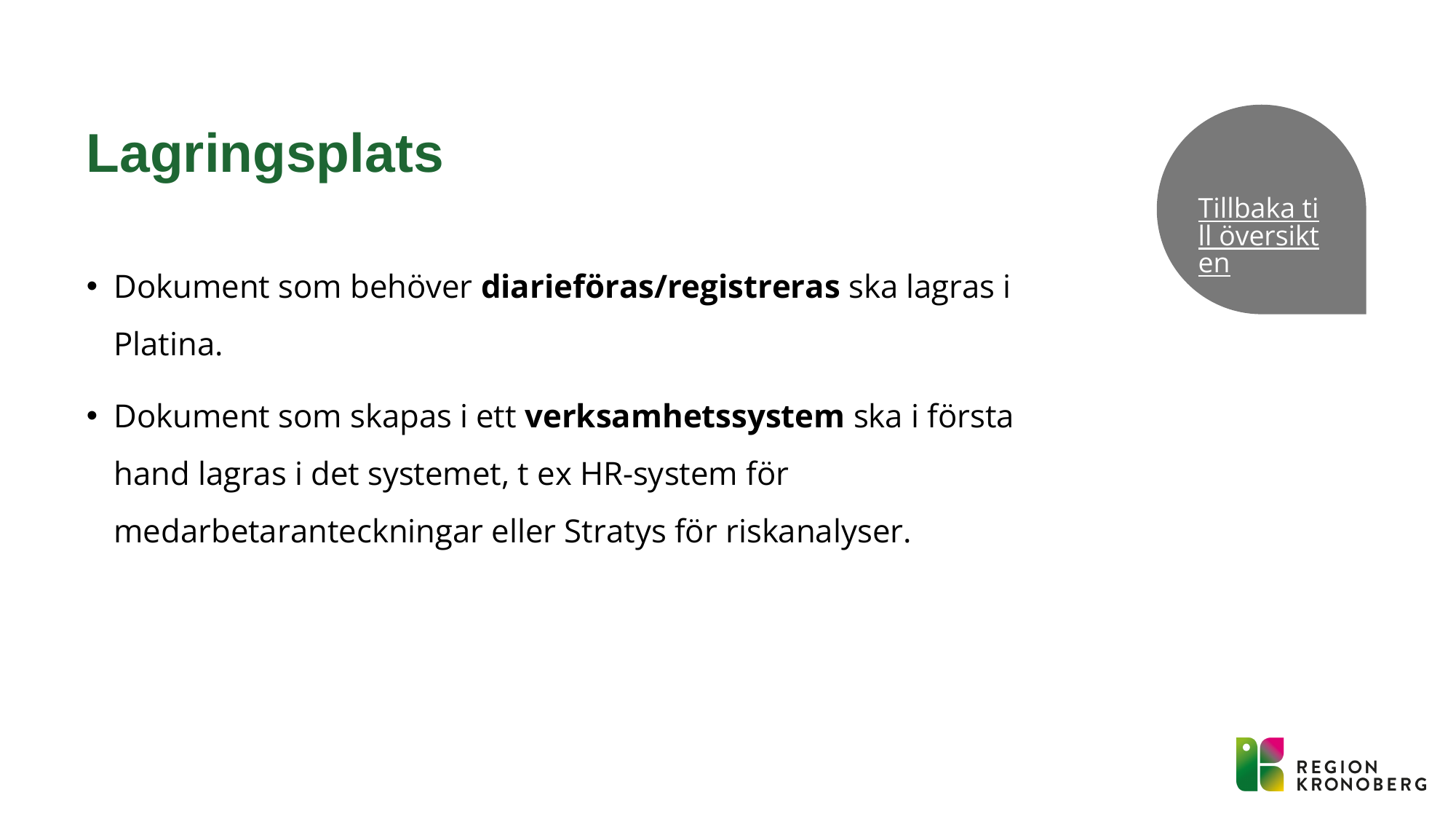

# Lagringsplats
Tillbaka till översikten
Dokument som behöver diarieföras/registreras ska lagras i Platina.
Dokument som skapas i ett verksamhetssystem ska i första hand lagras i det systemet, t ex HR-system för medarbetaranteckningar eller Stratys för riskanalyser.